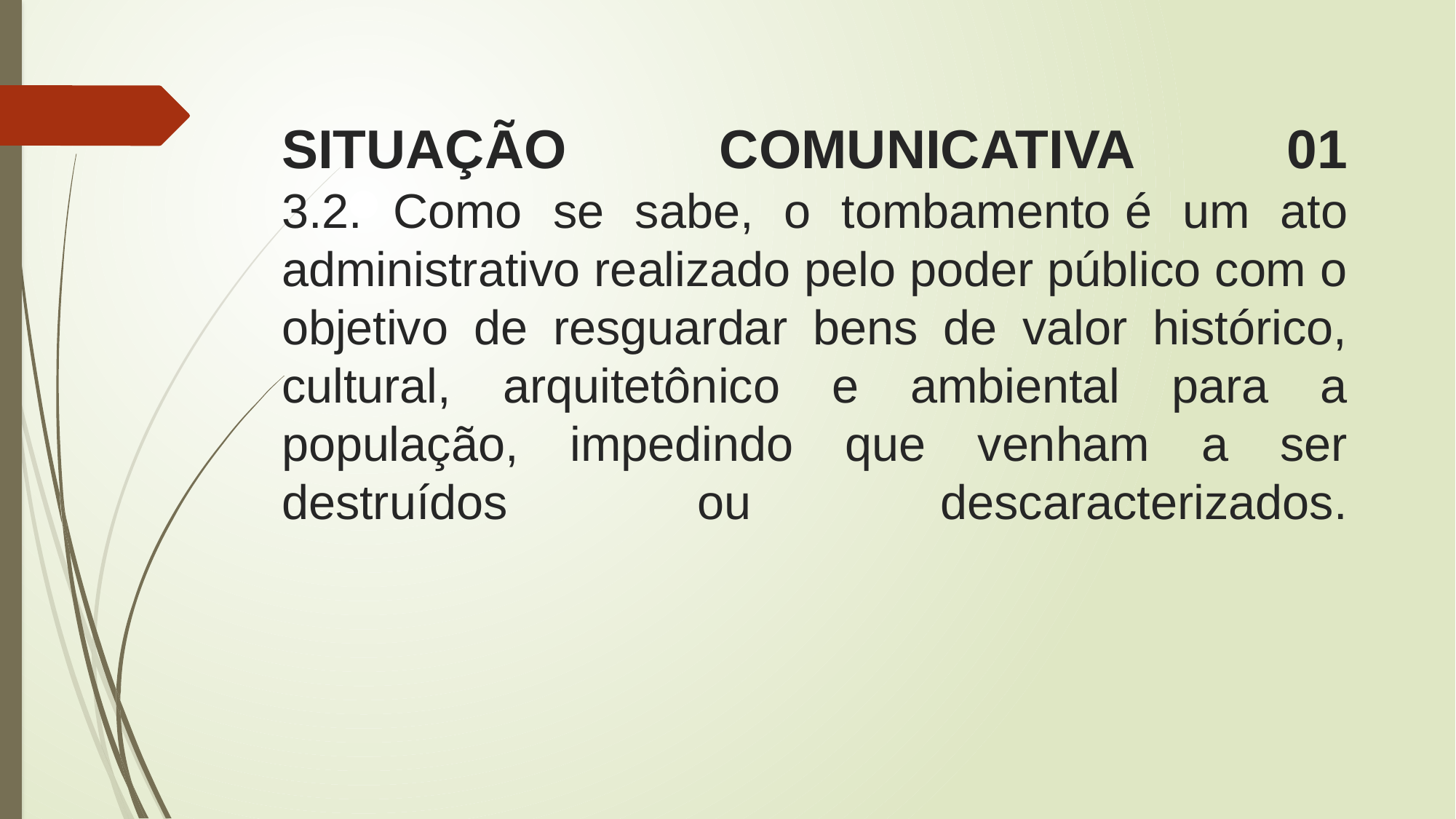

# SITUAÇÃO COMUNICATIVA 01 3.2. Como se sabe, o tombamento é um ato administrativo realizado pelo poder público com o objetivo de resguardar bens de valor histórico, cultural, arquitetônico e ambiental para a população, impedindo que venham a ser destruídos ou descaracterizados.